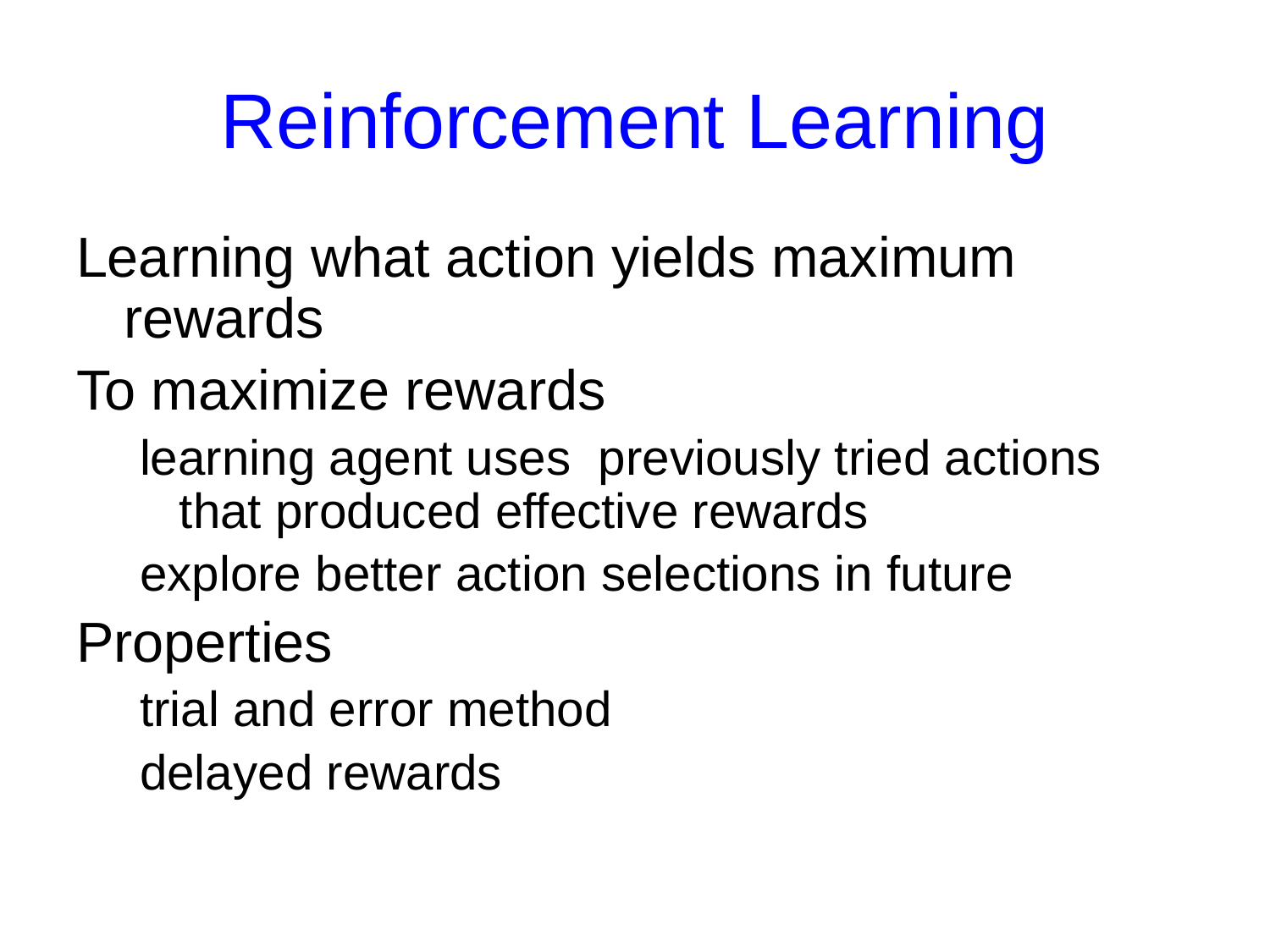

# Reinforcement Learning
Learning what action yields maximum rewards
To maximize rewards
learning agent uses  previously tried actions that produced effective rewards
explore better action selections in future
Properties
trial and error method
delayed rewards